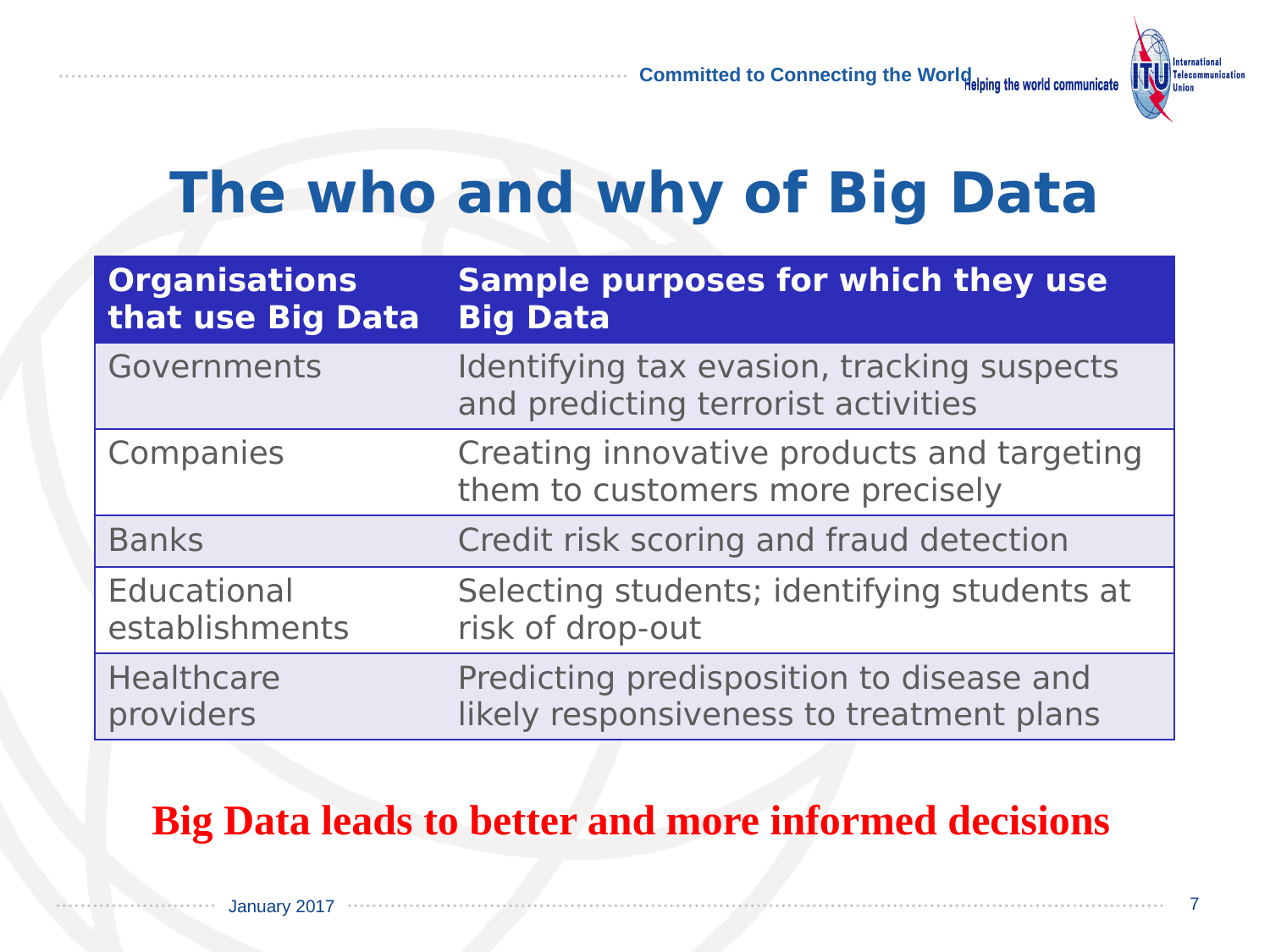

# The who and why of Big Data
| Organisations that use Big Data | Sample purposes for which they use Big Data |
| --- | --- |
| Governments | Identifying tax evasion, tracking suspects and predicting terrorist activities |
| Companies | Creating innovative products and targeting them to customers more precisely |
| Banks | Credit risk scoring and fraud detection |
| Educational establishments | Selecting students; identifying students at risk of drop-out |
| Healthcare providers | Predicting predisposition to disease and likely responsiveness to treatment plans |
Big Data leads to better and more informed decisions
7